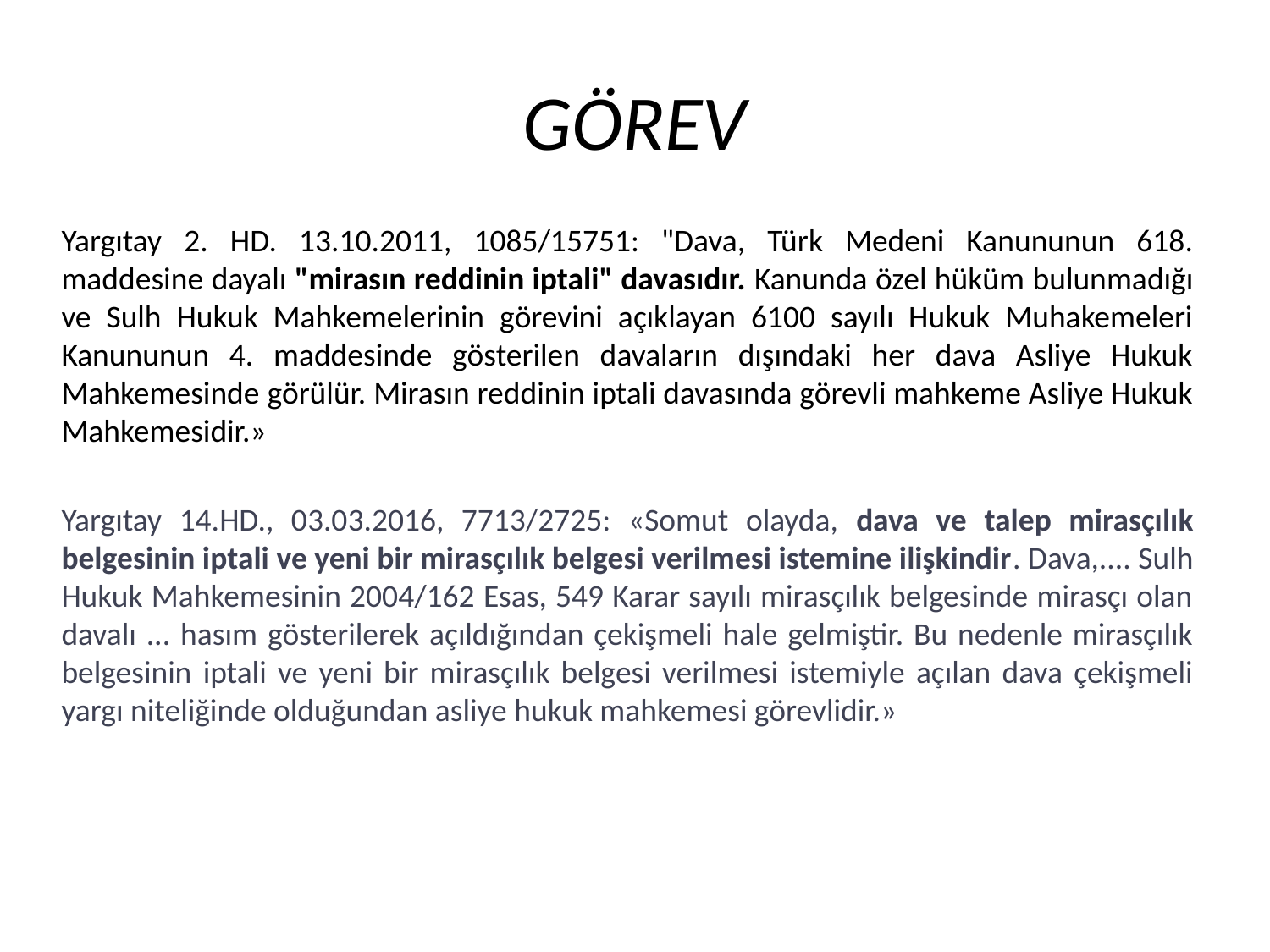

# GÖREV

Yargıtay 2. HD. 13.10.2011, 1085/15751: "Dava, Türk Medeni Kanununun 618. maddesine dayalı "mirasın reddinin iptali" davasıdır. Kanunda özel hüküm bulunmadığı ve Sulh Hukuk Mahkemelerinin görevini açıklayan 6100 sayılı Hukuk Muhakemeleri Kanununun 4. maddesinde gösterilen davaların dışındaki her dava Asliye Hukuk Mahkemesinde görülür. Mirasın reddinin iptali davasında görevli mahkeme Asliye Hukuk Mahkemesidir.»

Yargıtay 14.HD., 03.03.2016, 7713/2725: «Somut olayda, dava ve talep mirasçılık belgesinin iptali ve yeni bir mirasçılık belgesi verilmesi istemine ilişkindir. Dava,.... Sulh Hukuk Mahkemesinin 2004/162 Esas, 549 Karar sayılı mirasçılık belgesinde mirasçı olan davalı ... hasım gösterilerek açıldığından çekişmeli hale gelmiştir. Bu nedenle mirasçılık belgesinin iptali ve yeni bir mirasçılık belgesi verilmesi istemiyle açılan dava çekişmeli yargı niteliğinde olduğundan asliye hukuk mahkemesi görevlidir.»